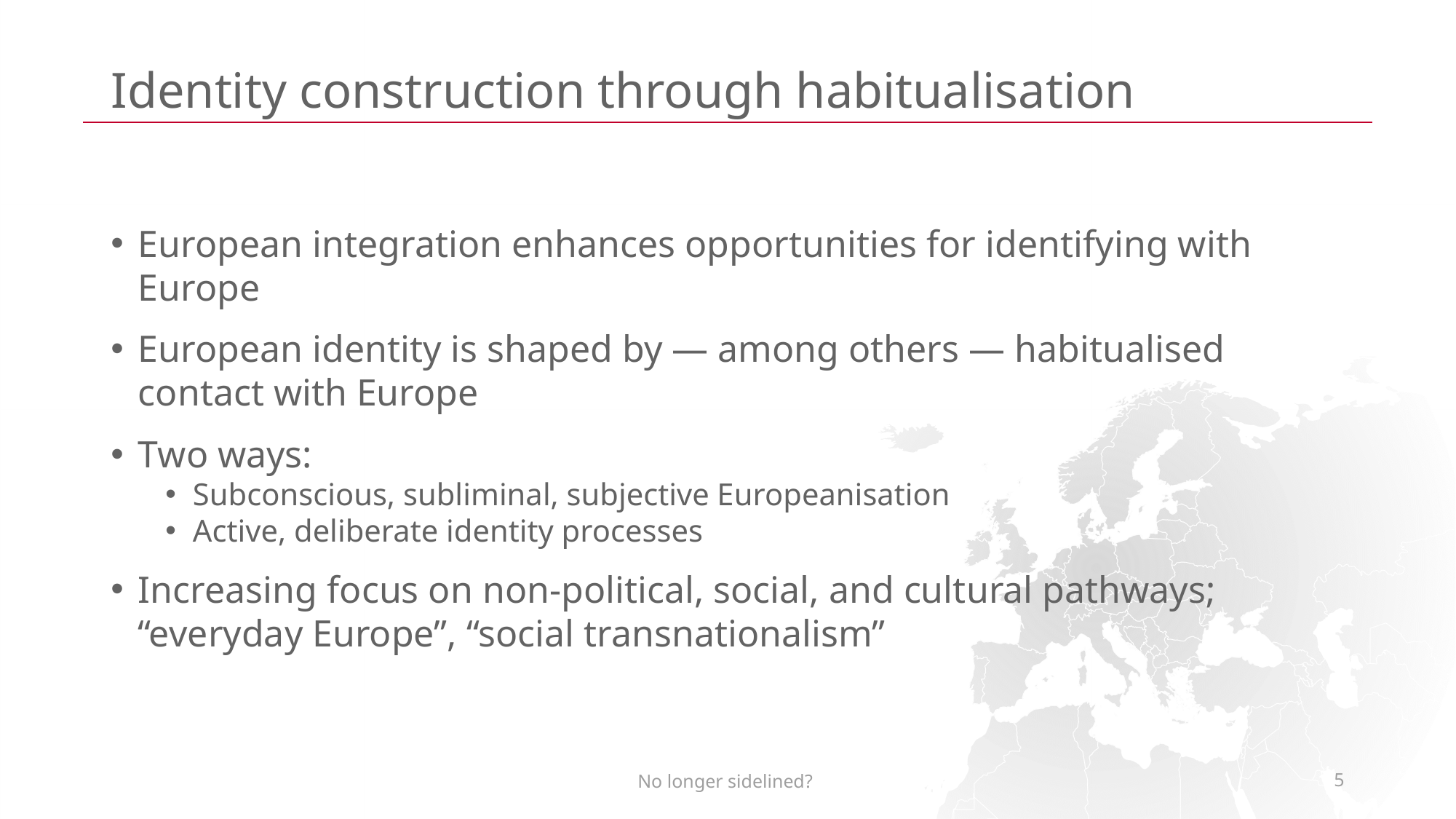

# Identity construction through habitualisation
European integration enhances opportunities for identifying with Europe
European identity is shaped by — among others — habitualised contact with Europe
Two ways:
Subconscious, subliminal, subjective Europeanisation
Active, deliberate identity processes
Increasing focus on non-political, social, and cultural pathways; “everyday Europe”, “social transnationalism”
No longer sidelined?
5